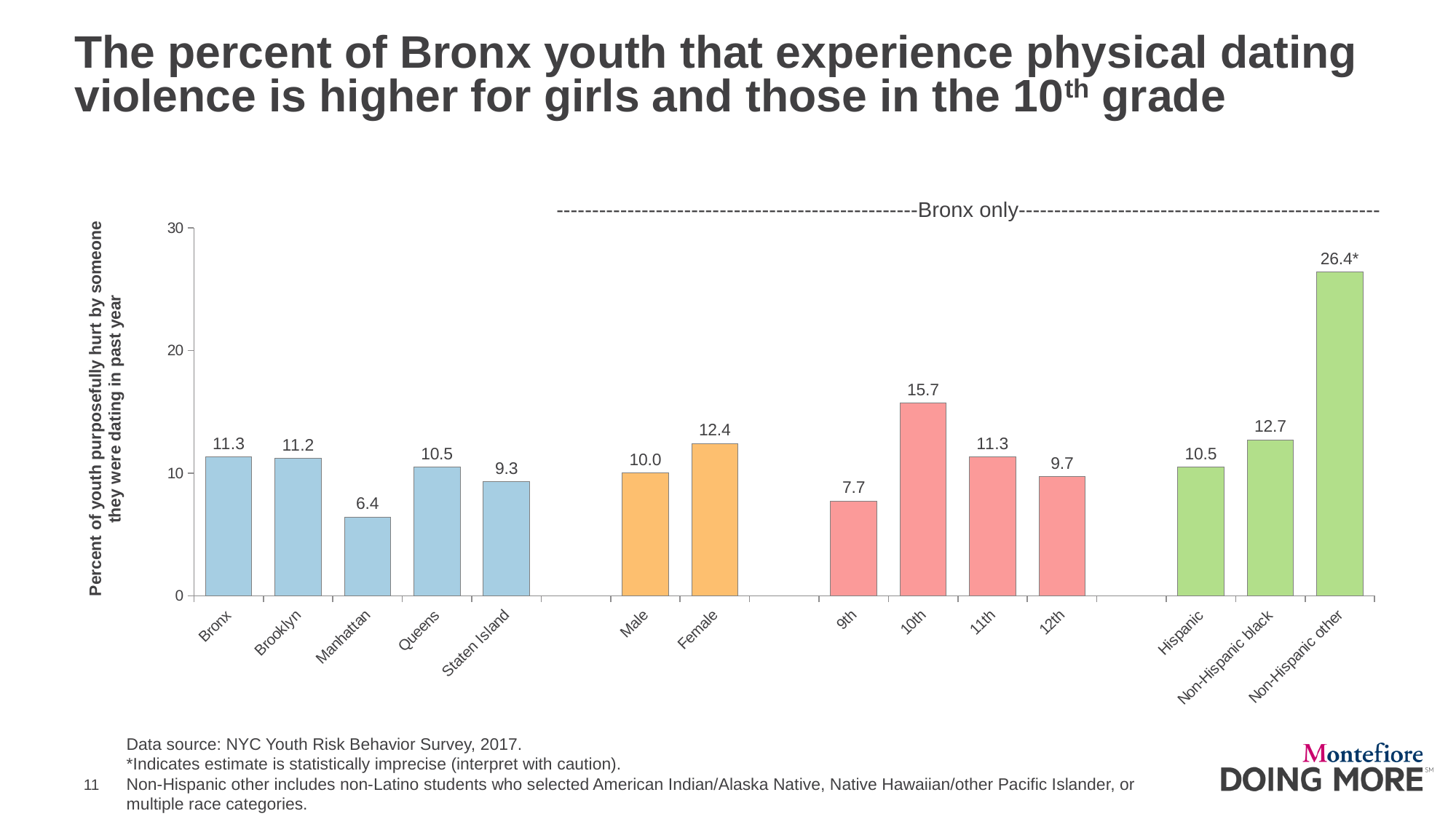

# The percent of Bronx youth that experience physical dating violence is higher for girls and those in the 10th grade
---------------------------------------------------Bronx only---------------------------------------------------

### Chart

| Category |  |
|---|---|
| Bronx | 11.3 |
| Brooklyn | 11.2 |
| Manhattan | 6.4 |
| Queens | 10.5 |
| Staten Island | 9.3 |
|  | None |
| Male | 10.0 |
| Female | 12.4 |
|  | None |
| 9th | 7.7 |
| 10th | 15.7 |
| 11th | 11.3 |
| 12th | 9.7 |
|  | None |
| Hispanic | 10.5 |
| Non-Hispanic black | 12.7 |
| Non-Hispanic other | 26.4 |
Data source: NYC Youth Risk Behavior Survey, 2017.
*Indicates estimate is statistically imprecise (interpret with caution).
Non-Hispanic other includes non-Latino students who selected American Indian/Alaska Native, Native Hawaiian/other Pacific Islander, or multiple race categories.